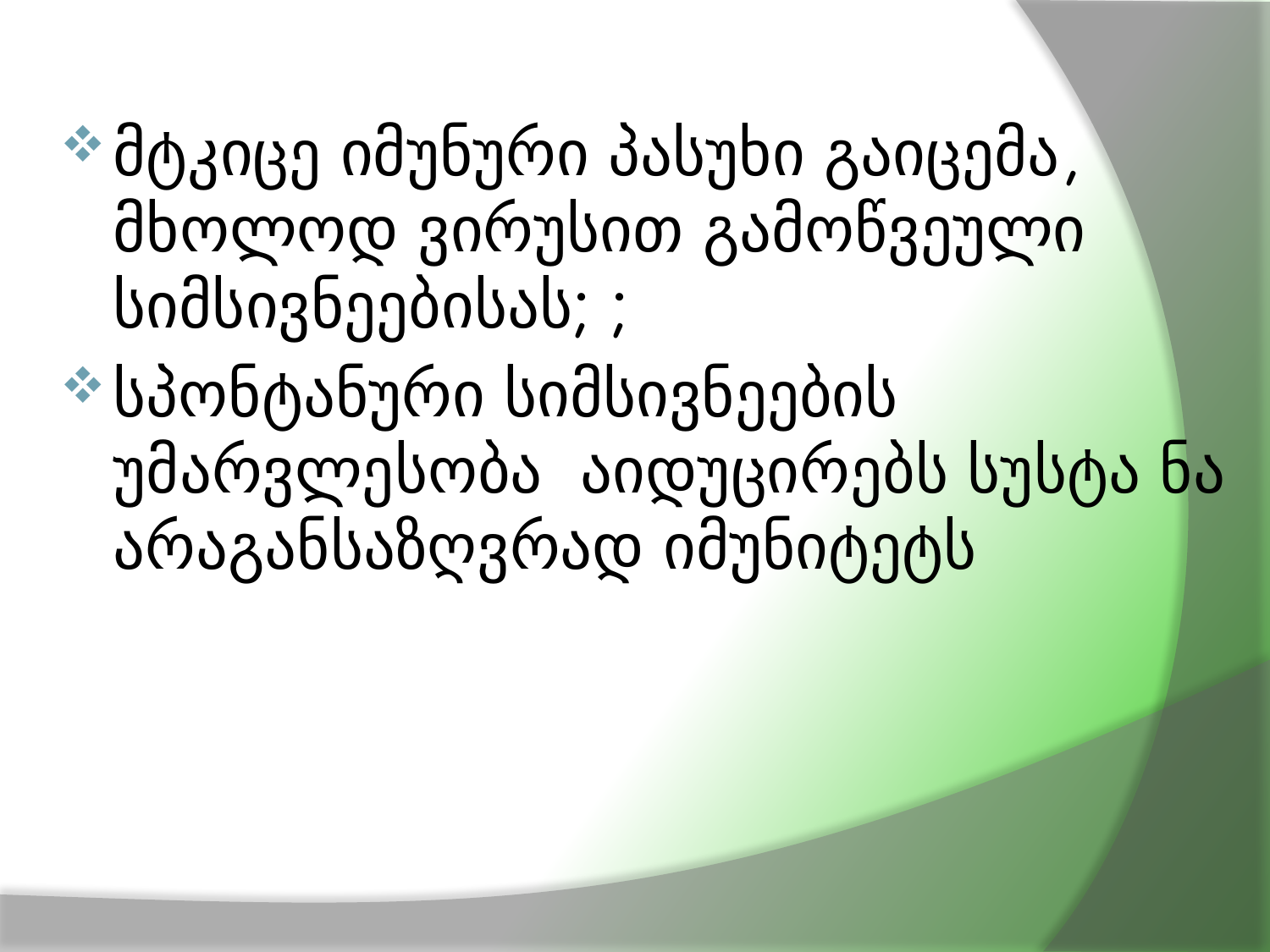

#
მტკიცე იმუნური პასუხი გაიცემა, მხოლოდ ვირუსით გამოწვეული სიმსივნეებისას; ;
სპონტანური სიმსივნეების უმარვლესობა  აიდუცირებს სუსტა ნა არაგანსაზღვრად იმუნიტეტს